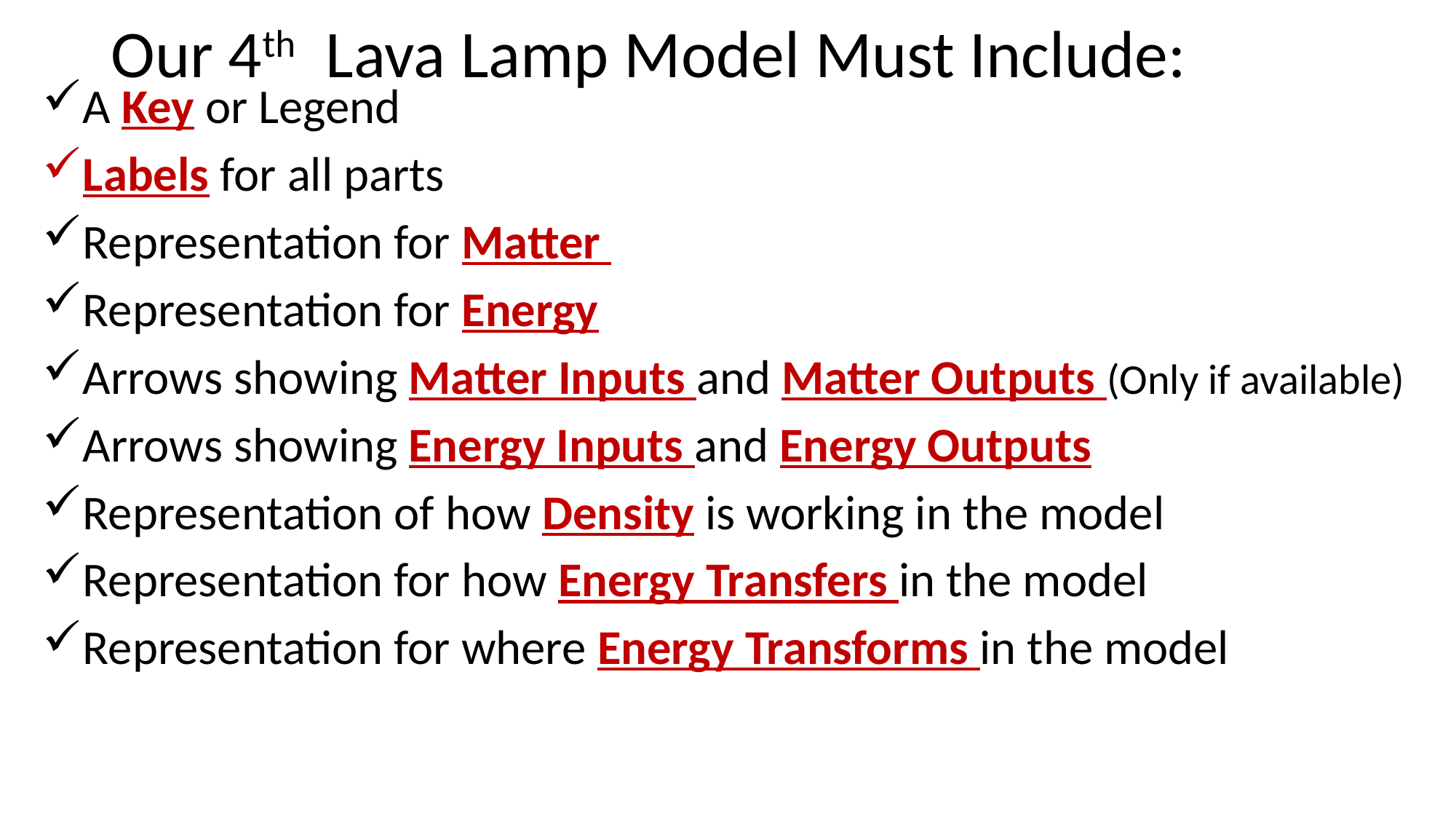

# Our 4th  Lava Lamp Model Must Include:
A Key or Legend
Labels for all parts
Representation for Matter
Representation for Energy
Arrows showing Matter Inputs and Matter Outputs (Only if available)
Arrows showing Energy Inputs and Energy Outputs
Representation of how Density is working in the model
Representation for how Energy Transfers in the model
Representation for where Energy Transforms in the model